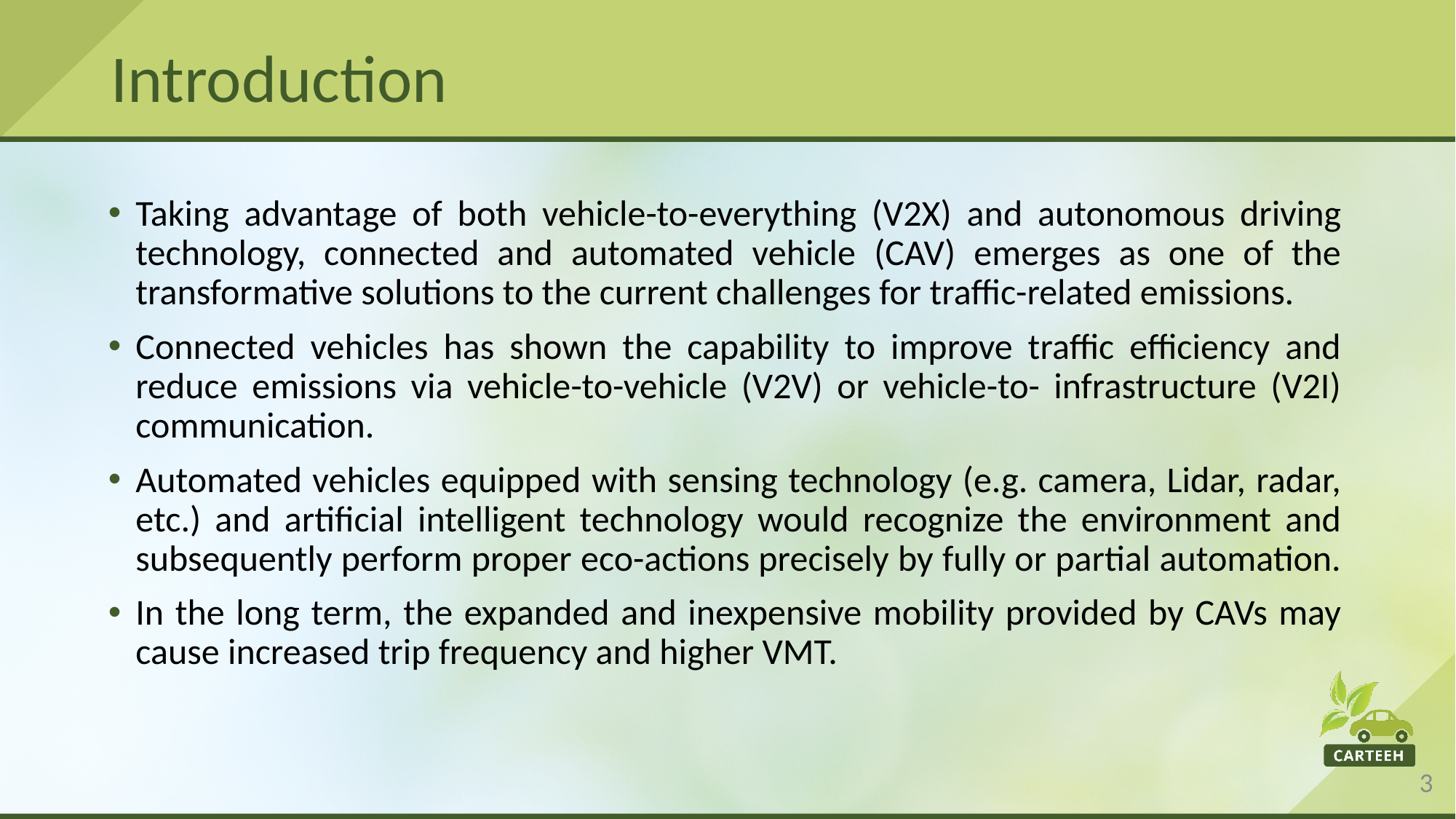

# Introduction
Taking advantage of both vehicle-to-everything (V2X) and autonomous driving technology, connected and automated vehicle (CAV) emerges as one of the transformative solutions to the current challenges for traffic-related emissions.
Connected vehicles has shown the capability to improve traffic efficiency and reduce emissions via vehicle-to-vehicle (V2V) or vehicle-to- infrastructure (V2I) communication.
Automated vehicles equipped with sensing technology (e.g. camera, Lidar, radar, etc.) and artificial intelligent technology would recognize the environment and subsequently perform proper eco-actions precisely by fully or partial automation.
In the long term, the expanded and inexpensive mobility provided by CAVs may cause increased trip frequency and higher VMT.